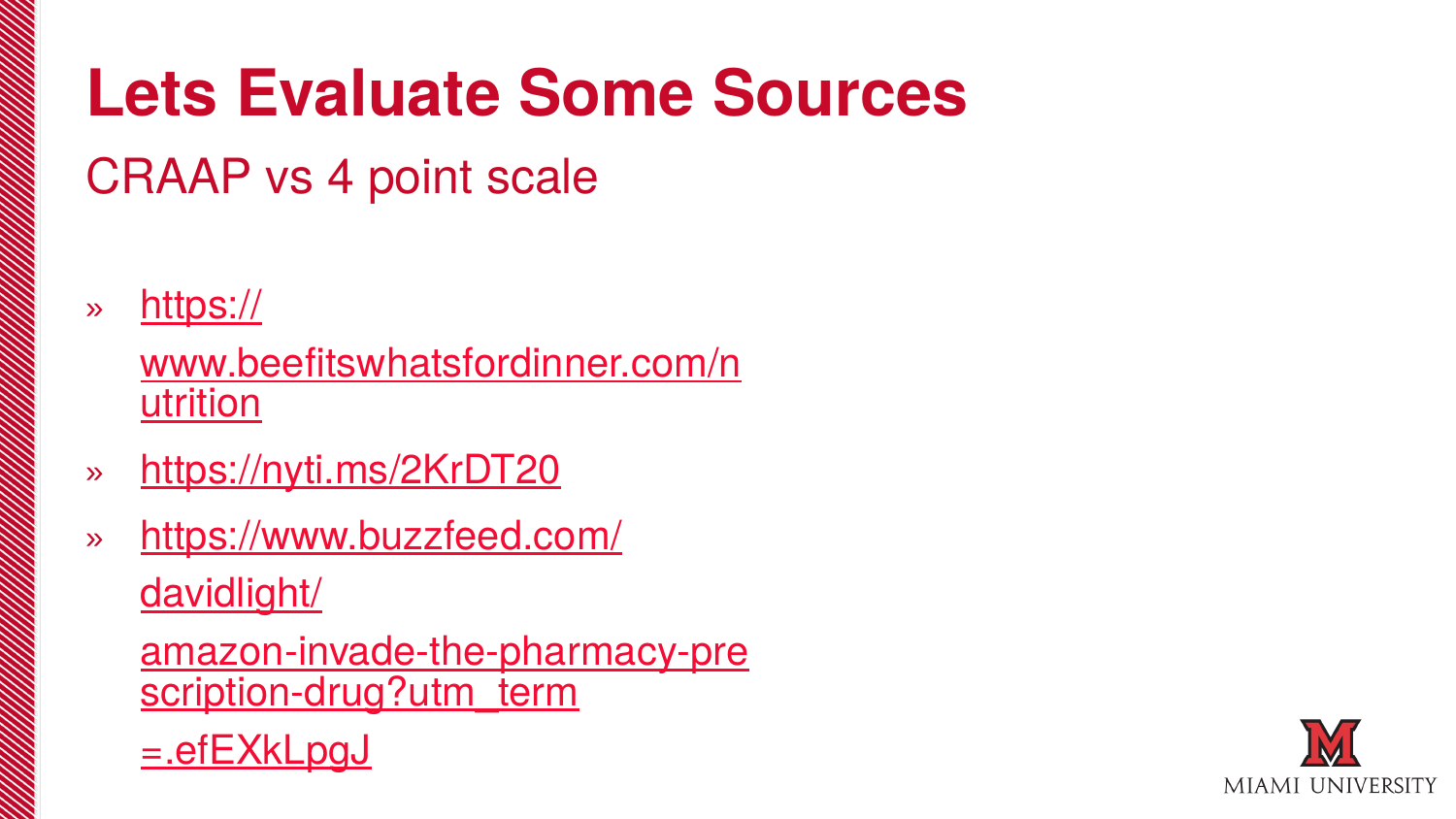

Lets Evaluate Some Sources
CRAAP vs 4 point scale
https://www.beefitswhatsfordinner.com/nutrition
https://nyti.ms/2KrDT20
https://www.buzzfeed.com/davidlight/amazon-invade-the-pharmacy-prescription-drug?utm_term=.efEXkLpgJ